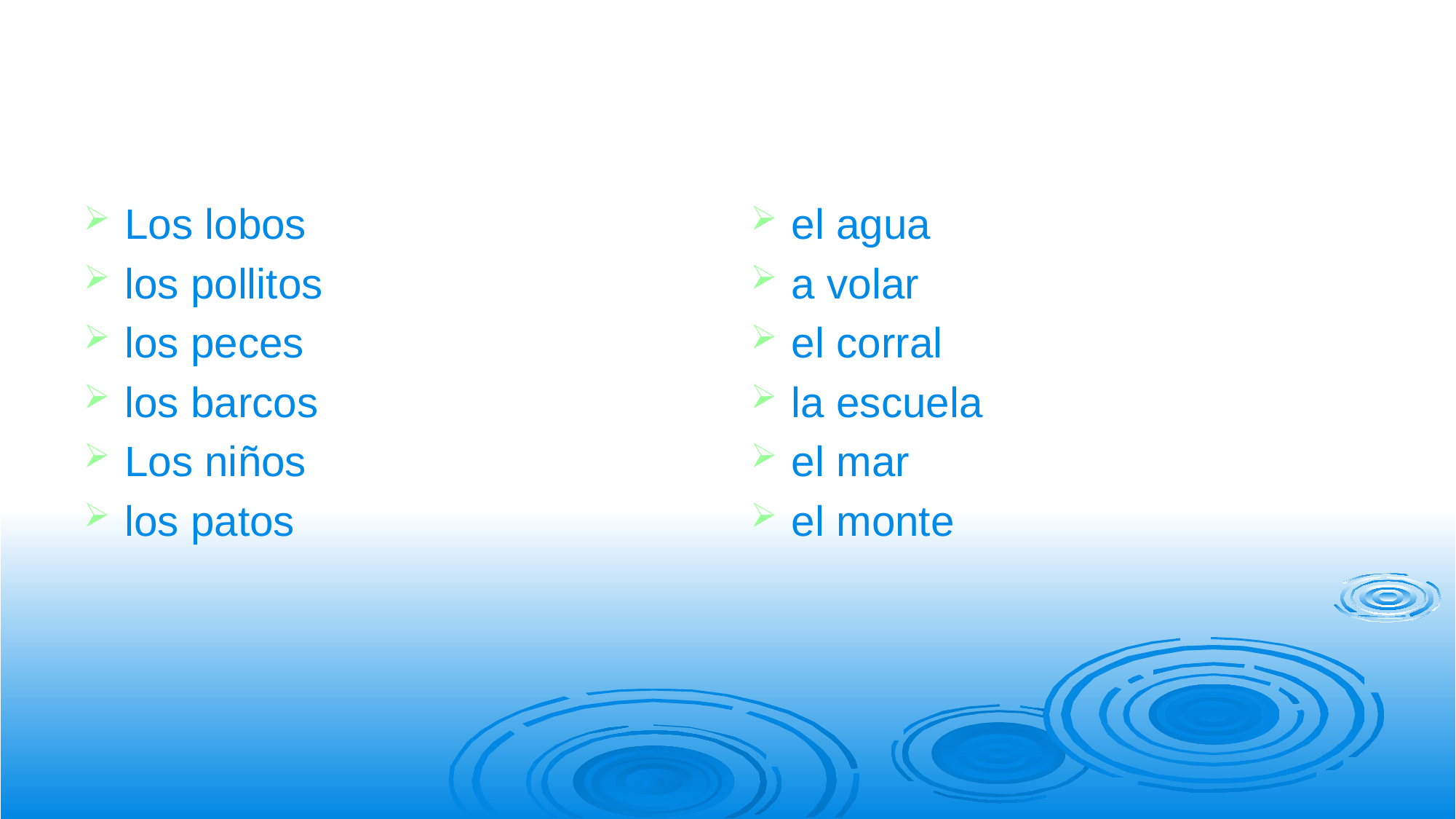

#
Los lobos
los pollitos
los peces
los barcos
Los niños
los patos
el agua
a volar
el corral
la escuela
el mar
el monte